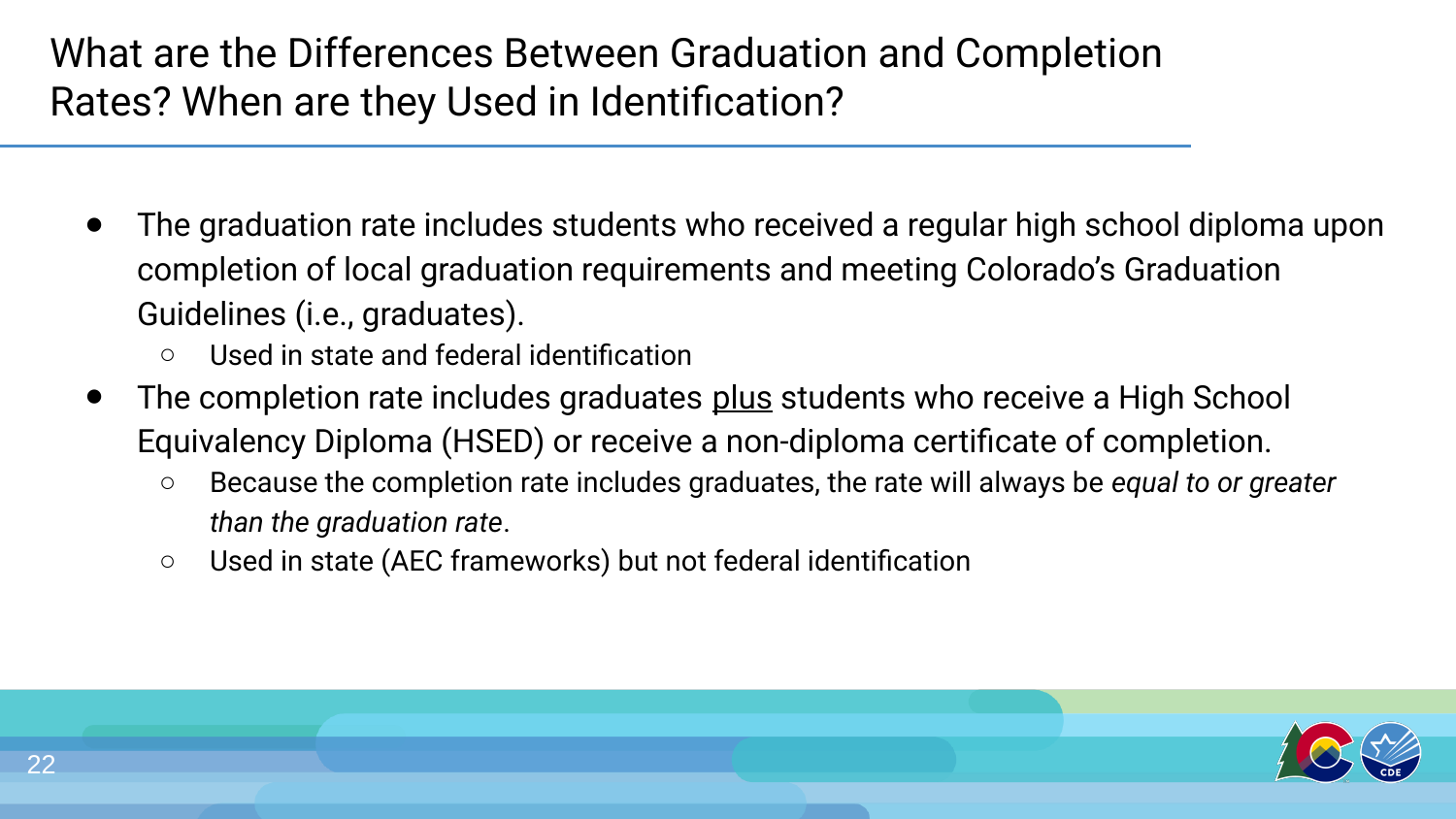

# What are the Differences Between Graduation and Completion Rates? When are they Used in Identification?
The graduation rate includes students who received a regular high school diploma upon completion of local graduation requirements and meeting Colorado’s Graduation Guidelines (i.e., graduates).
Used in state and federal identification
The completion rate includes graduates plus students who receive a High School Equivalency Diploma (HSED) or receive a non-diploma certificate of completion.
Because the completion rate includes graduates, the rate will always be equal to or greater than the graduation rate.
Used in state (AEC frameworks) but not federal identification